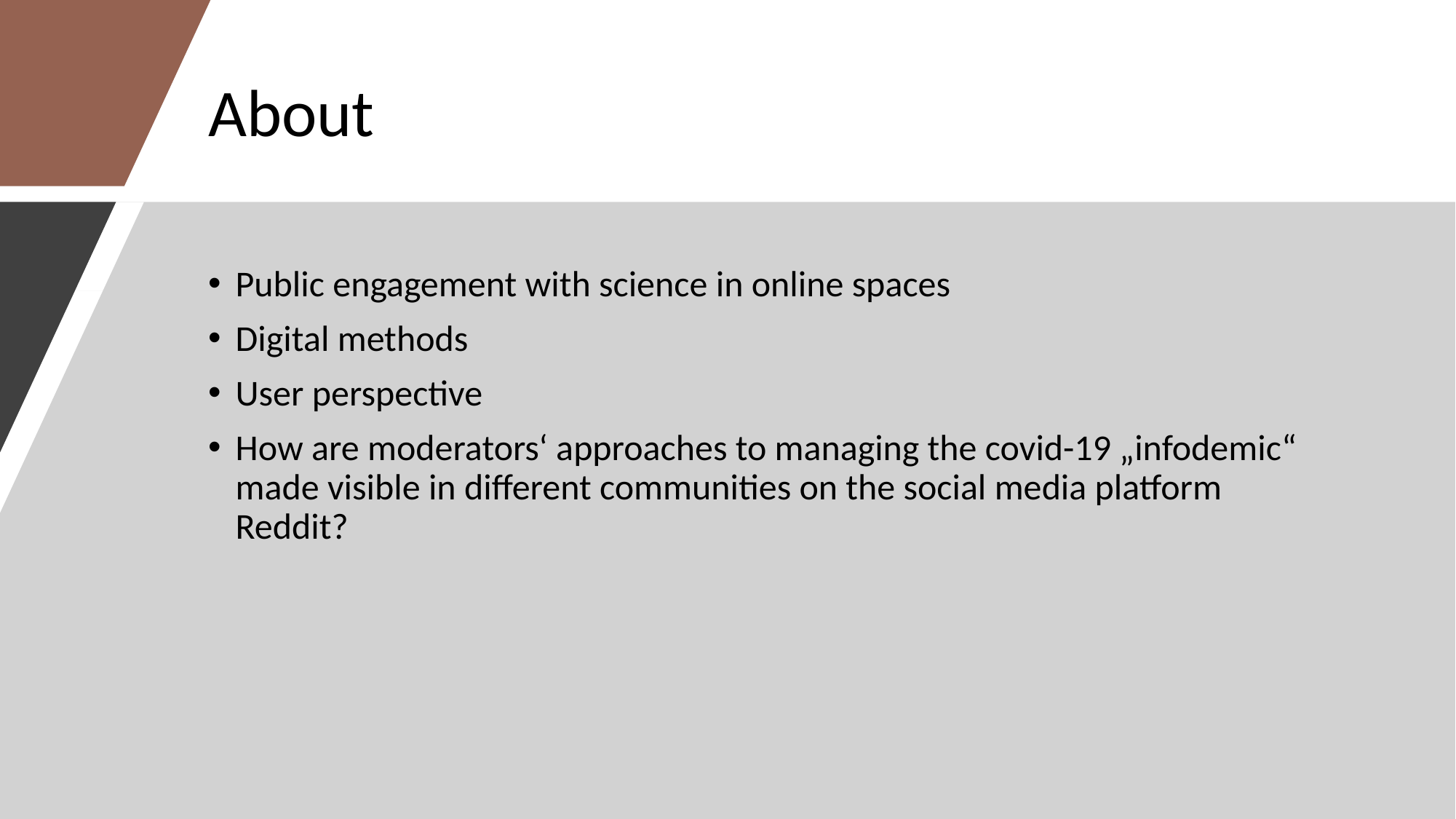

# About

Public engagement with science in online spaces
Digital methods
User perspective
How are moderators‘ approaches to managing the covid-19 „infodemic“ made visible in different communities on the social media platform Reddit?